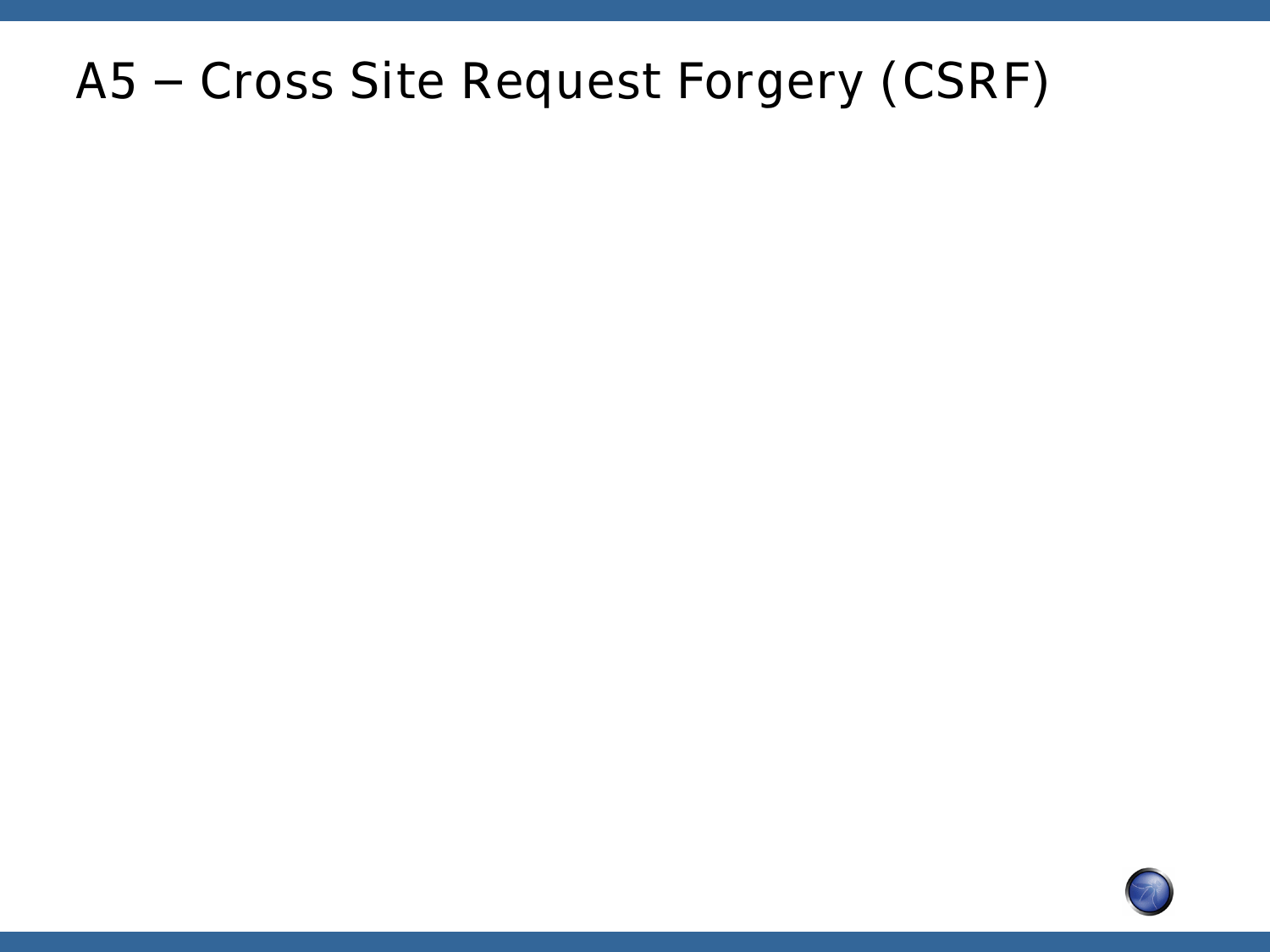

# A5 – Cross Site Request Forgery (CSRF)